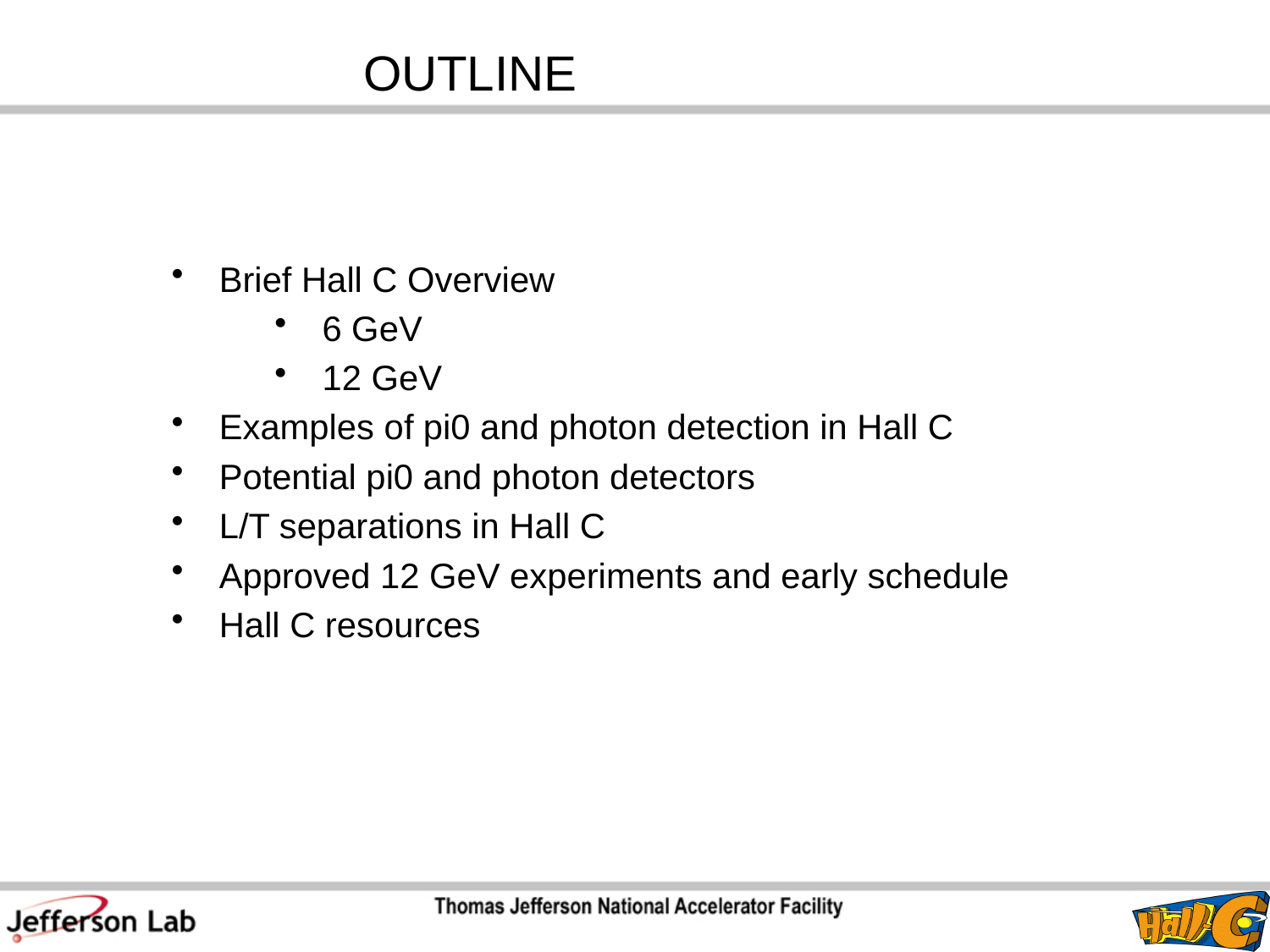

OUTLINE

Brief Hall C Overview
6 GeV
12 GeV
Examples of pi0 and photon detection in Hall C
Potential pi0 and photon detectors
L/T separations in Hall C
Approved 12 GeV experiments and early schedule
Hall C resources